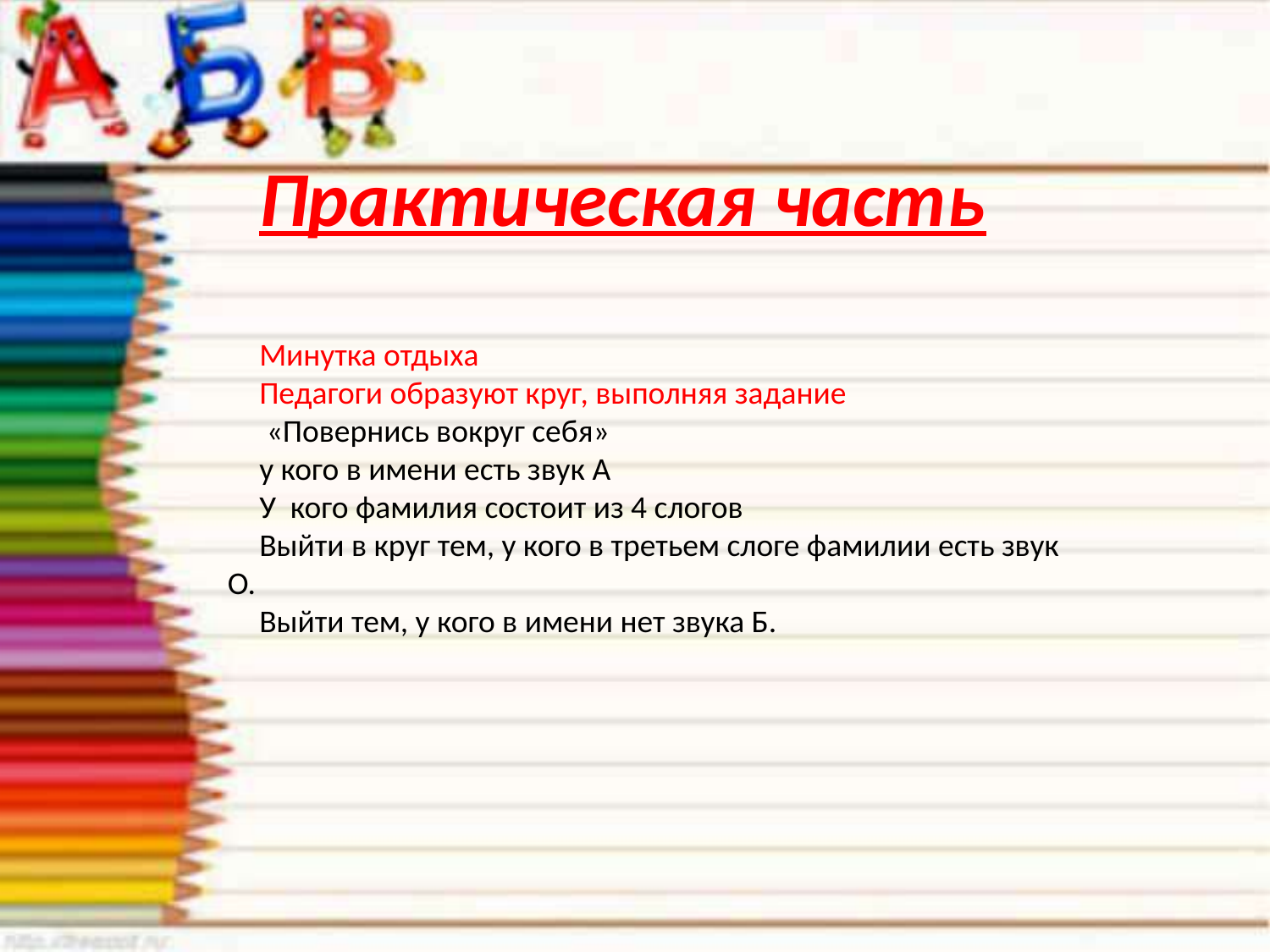

Практическая часть

Минутка отдыха
Педагоги образуют круг, выполняя задание
 «Повернись вокруг себя»
у кого в имени есть звук А
У  кого фамилия состоит из 4 слогов
Выйти в круг тем, у кого в третьем слоге фамилии есть звук О.
Выйти тем, у кого в имени нет звука Б.